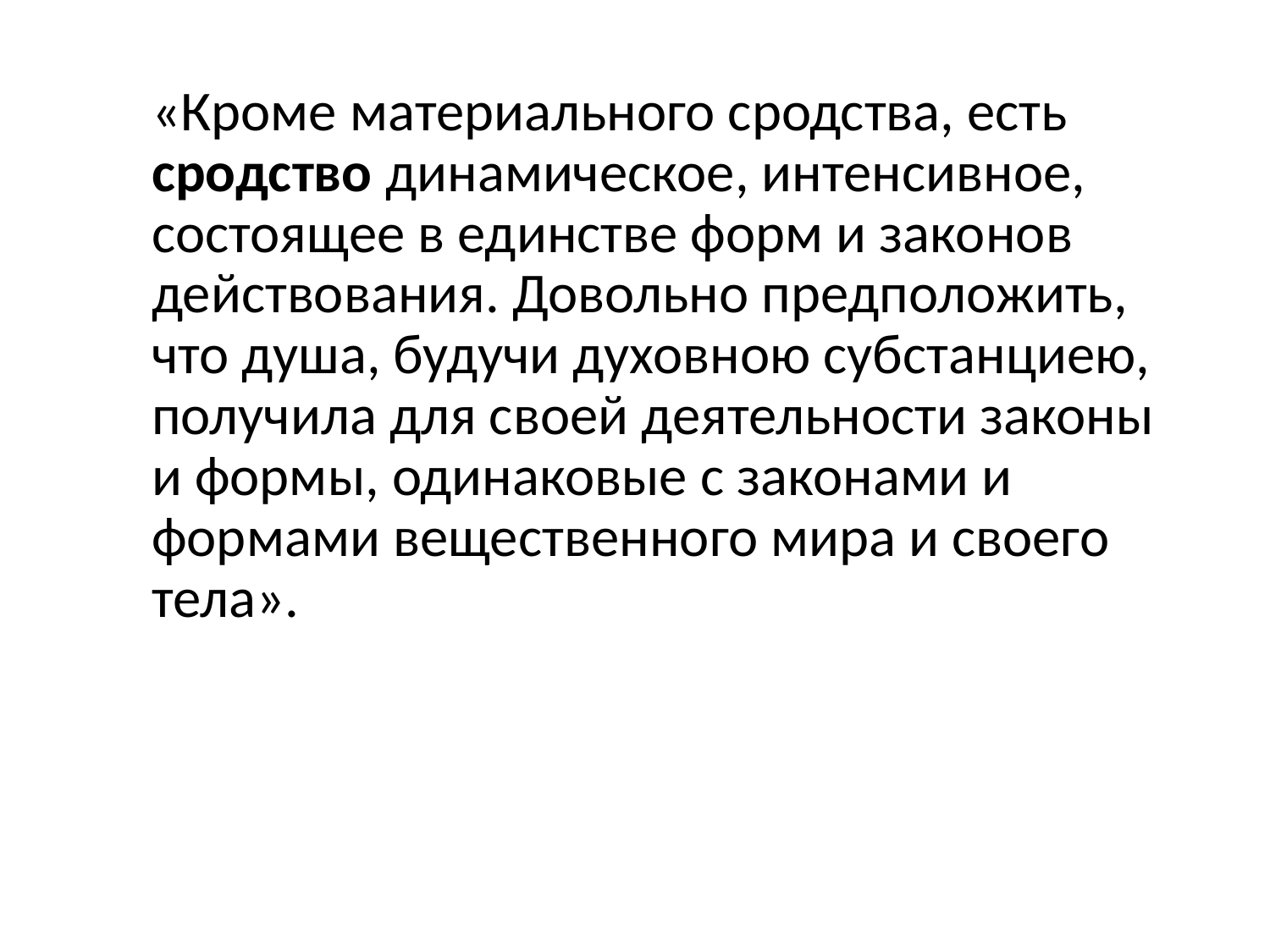

«Кроме материального сродства, есть сродство динамическое, интенсивное, состоящее в единстве форм и законов действования. Довольно предположить, что душа, будучи духовною субстанциею, получила для своей деятельности законы и формы, одинаковые с законами и формами вещественного мира и своего тела».